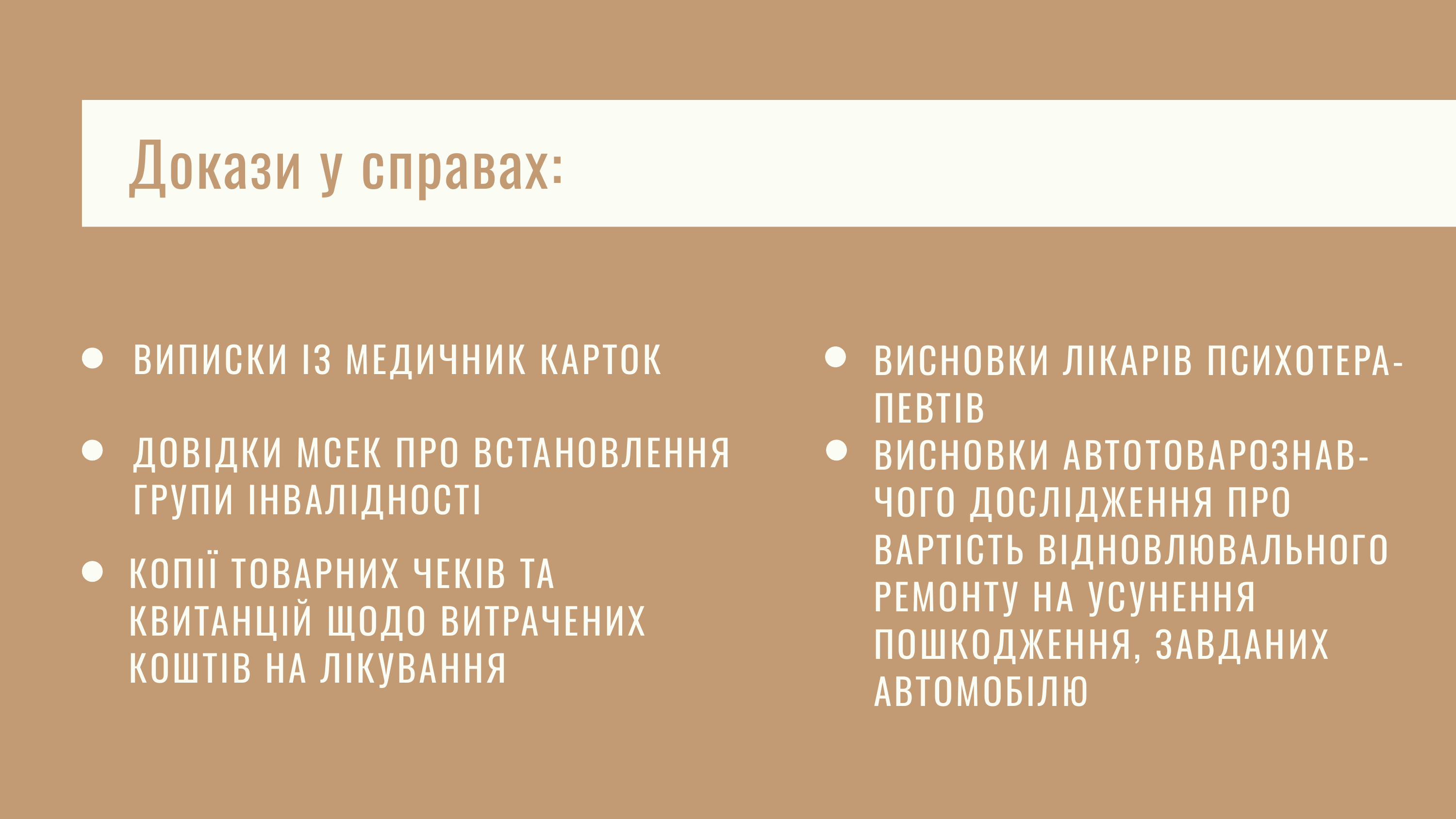

Докази у справах:
ВИПИСКИ ІЗ МЕДИЧНИК КАРТОК
ВИСНОВКИ ЛІКАРІВ ПСИХОТЕРА-ПЕВТІВ

ДОВІДКИ МСЕК ПРО ВСТАНОВЛЕННЯ ГРУПИ ІНВАЛІДНОСТІ
ВИСНОВКИ АВТОТОВАРОЗНАВ-ЧОГО ДОСЛІДЖЕННЯ ПРО ВАРТІСТЬ ВІДНОВЛЮВАЛЬНОГО РЕМОНТУ НА УСУНЕННЯ ПОШКОДЖЕННЯ, ЗАВДАНИХ АВТОМОБІЛЮ

КОПІЇ ТОВАРНИХ ЧЕКІВ ТА КВИТАНЦІЙ ЩОДО ВИТРАЧЕНИХ КОШТІВ НА ЛІКУВАННЯ